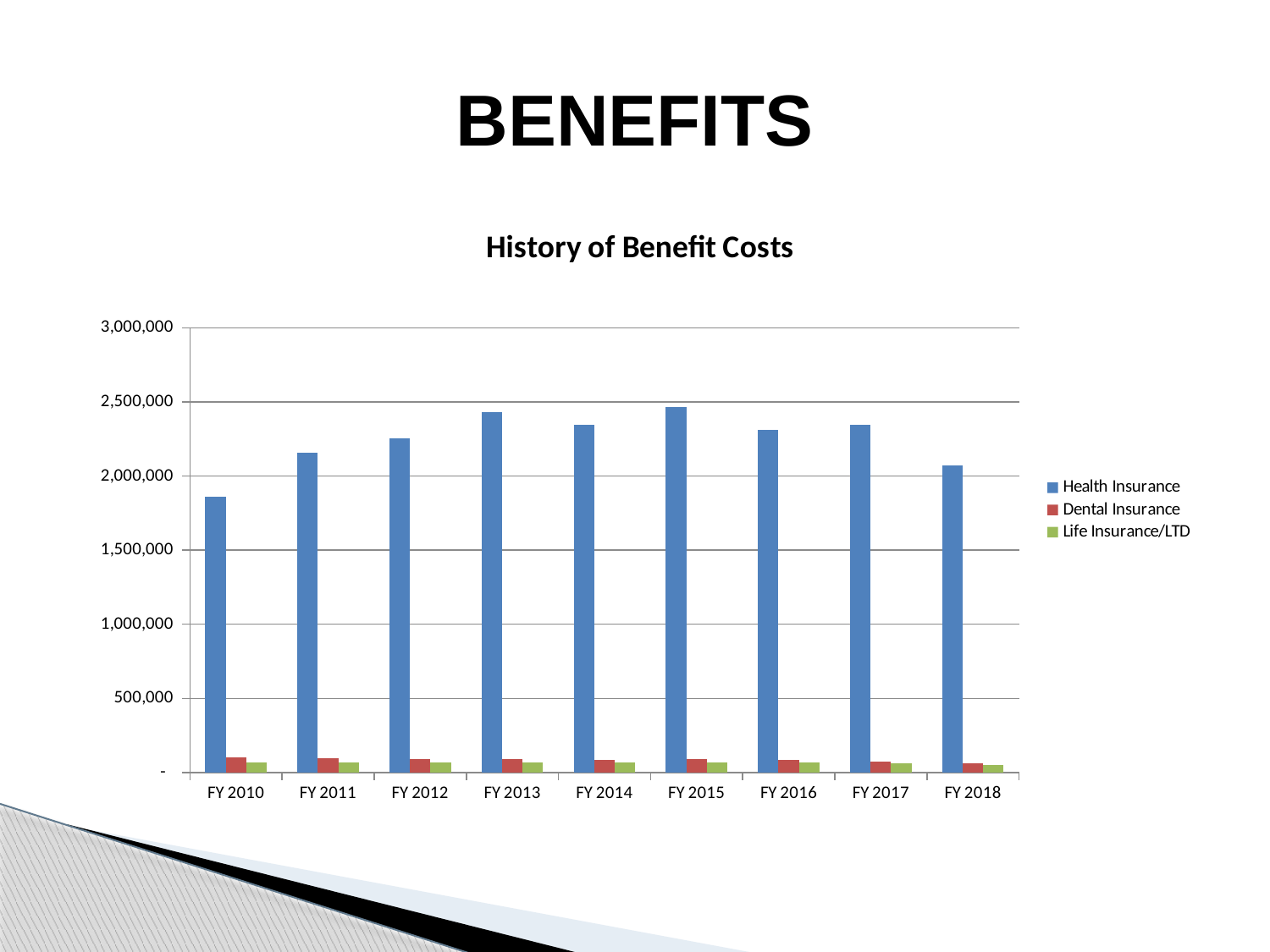

# BENEFITS

### Chart: History of Benefit Costs

| Category |  |  |  |
|---|---|---|---|
| FY 2010 | 1857697.0 | 101123.0 | 68944.0 |
| FY 2011 | 2154874.0 | 94975.0 | 66924.0 |
| FY 2012 | 2252982.0 | 91684.0 | 68108.0 |
| FY 2013 | 2433367.0 | 89373.0 | 68738.0 |
| FY 2014 | 2348064.0 | 87924.0 | 70378.0 |
| FY 2015 | 2467198.0 | 89029.0 | 70559.0 |
| FY 2016 | 2310390.0 | 82731.0 | 67779.0 |
| FY 2017 | 2346383.0 | 73500.0 | 60208.0 |
| FY 2018 | 2073654.0 | 62145.0 | 50390.0 |